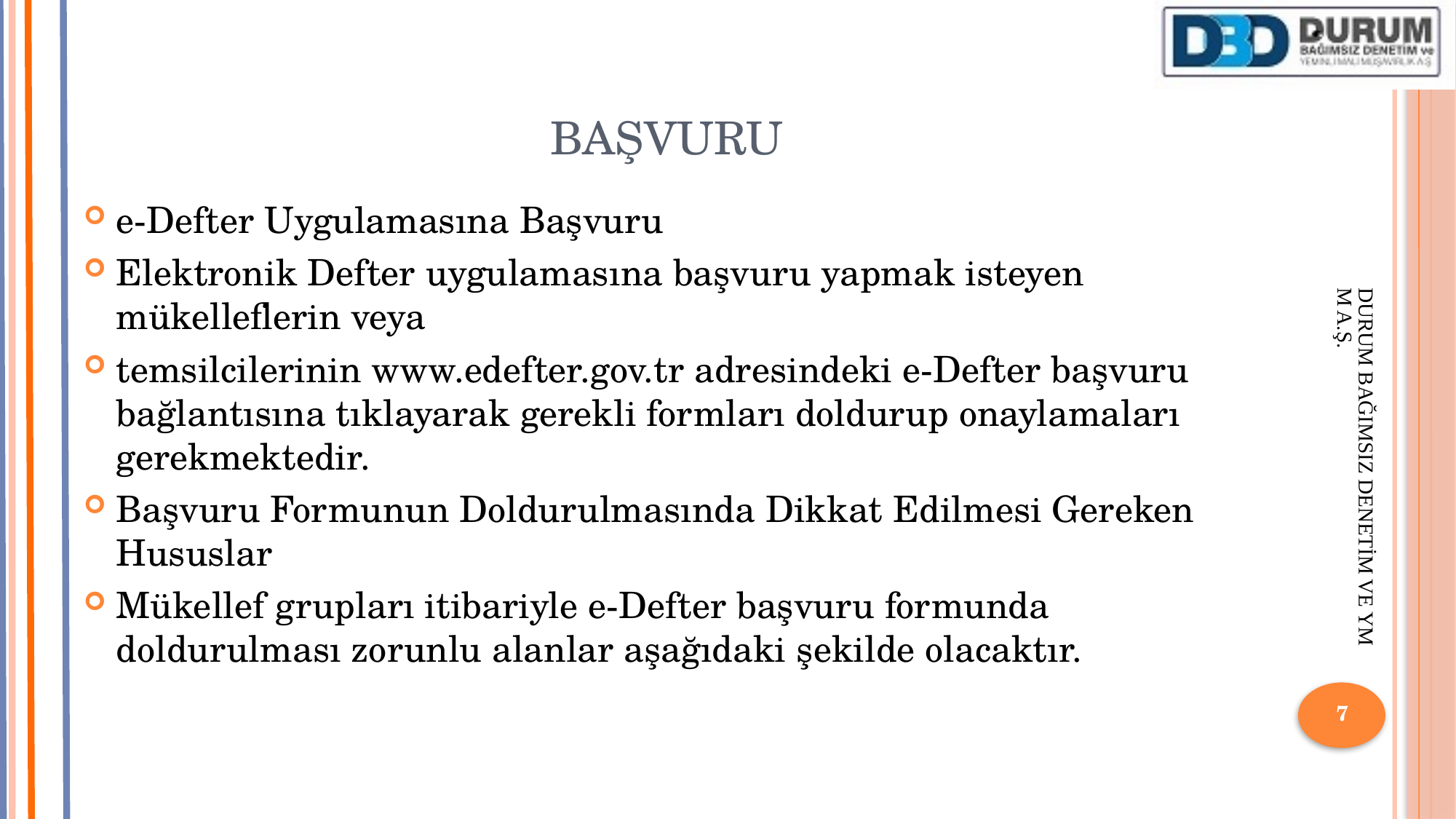

# BAŞVURU
e-Defter Uygulamasına Başvuru
Elektronik Defter uygulamasına başvuru yapmak isteyen mükelleflerin veya
temsilcilerinin www.edefter.gov.tr adresindeki e-Defter başvuru bağlantısına tıklayarak gerekli formları doldurup onaylamaları gerekmektedir.
Başvuru Formunun Doldurulmasında Dikkat Edilmesi Gereken Hususlar
Mükellef grupları itibariyle e-Defter başvuru formunda doldurulması zorunlu alanlar aşağıdaki şekilde olacaktır.

DURUM BAĞIMSIZ DENETİM VE YMM A.Ş.
7